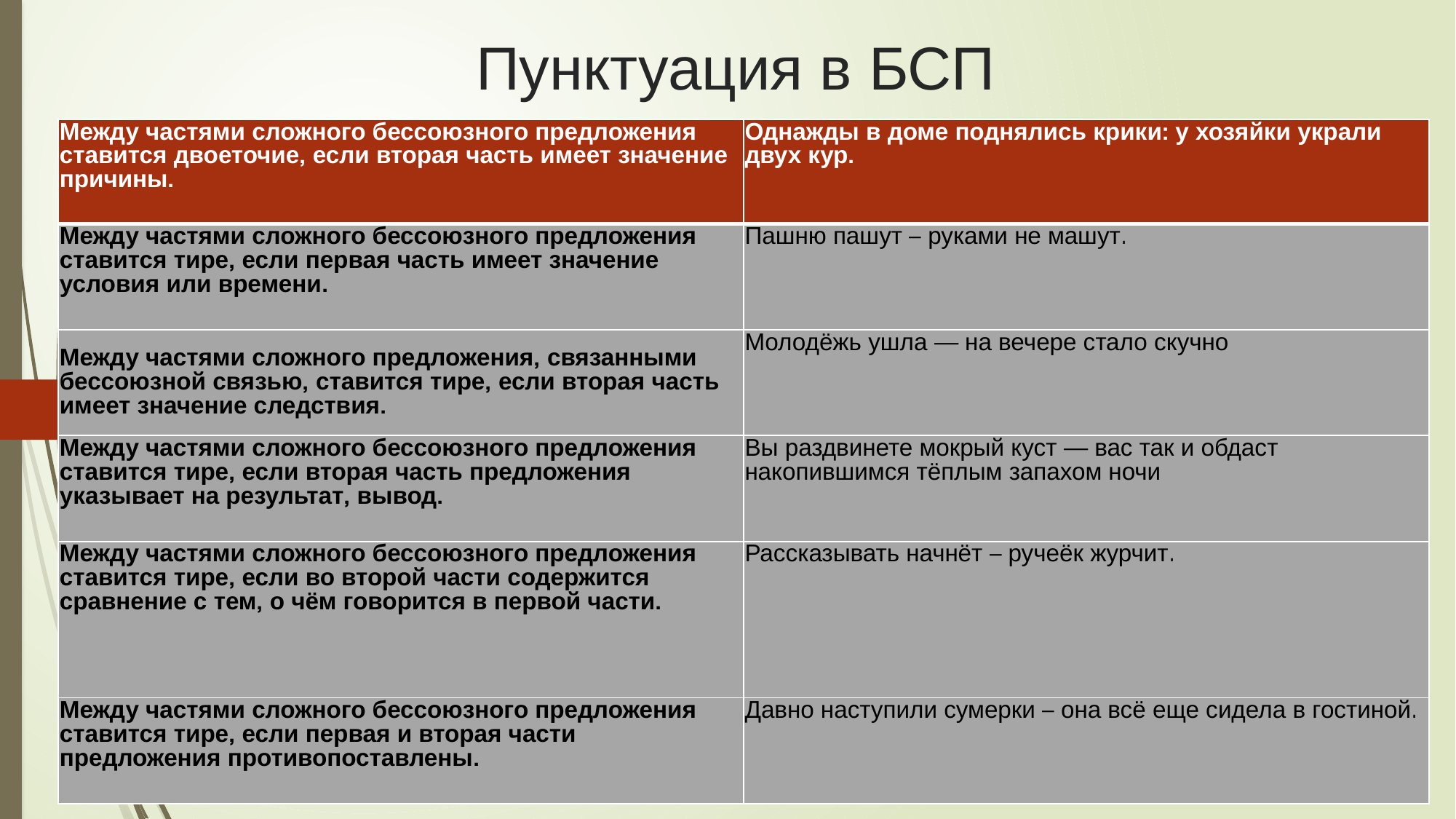

# Пунктуация в БСП
| Между частями сложного бессоюзного предложения ставится двоеточие, если вторая часть имеет значение причины. | Однажды в доме поднялись крики: у хозяйки украли двух кур. |
| --- | --- |
| Между частями сложного бессоюзного предложения ставится тире, если первая часть имеет значение условия или времени. | Пашню пашут – руками не машут. |
| Между частями сложного предложения, связанными бессоюзной связью, ставится тире, если вторая часть имеет значение следствия. | Молодёжь ушла — на вечере стало скучно |
| Между частями сложного бессоюзного предложения ставится тире, если вторая часть предложения указывает на результат, вывод. | Вы раздвинете мокрый куст — вас так и обдаст накопившимся тёплым запахом ночи |
| Между частями сложного бессоюзного предложения ставится тире, если во второй части содержится сравнение с тем, о чём говорится в первой части. | Рассказывать начнёт – ручеёк журчит. |
| Между частями сложного бессоюзного предложения ставится тире, если первая и вторая части предложения противопоставлены. | Давно наступили сумерки – она всё еще сидела в гостиной. |